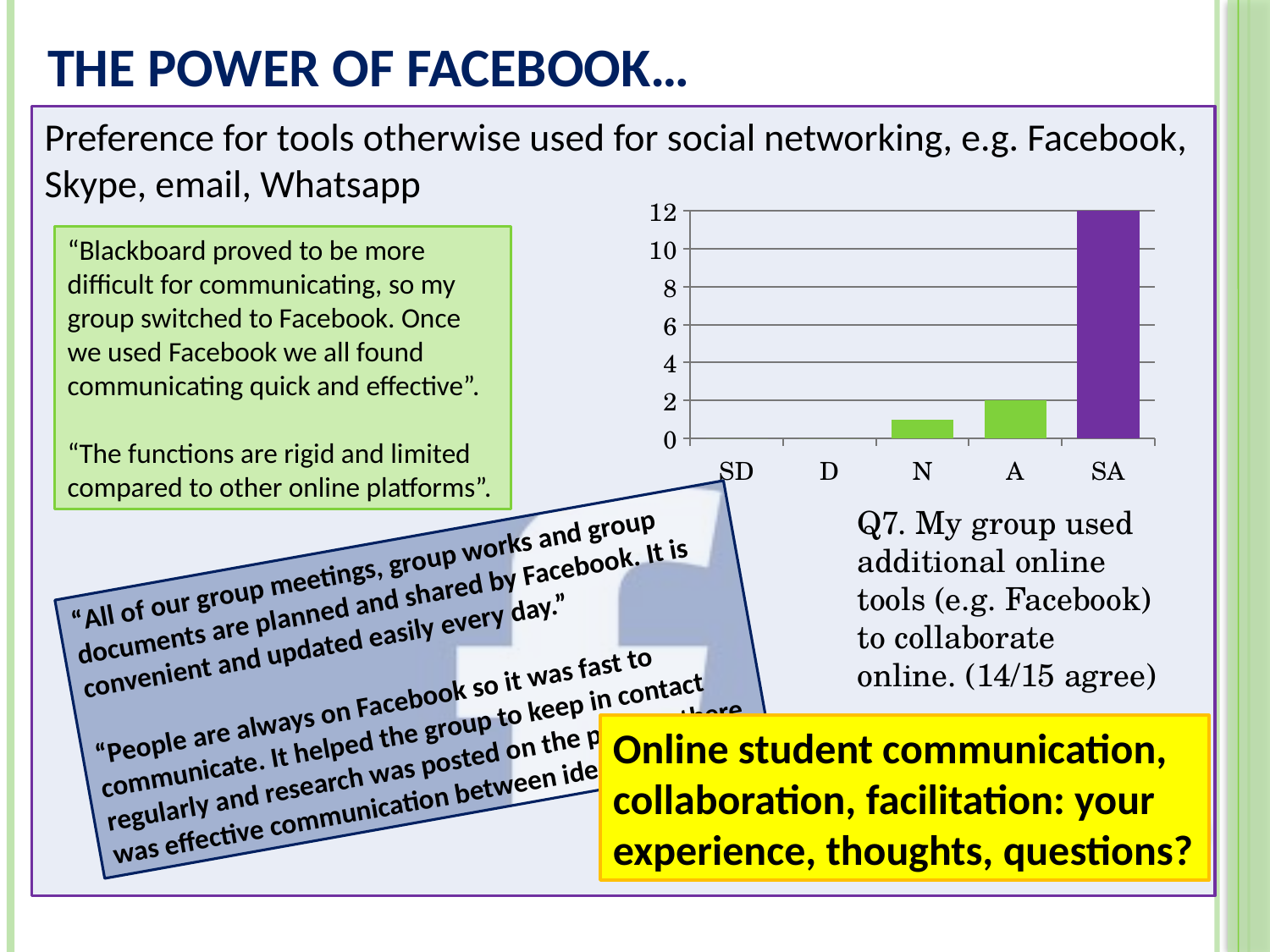

# The power of facebook…
Preference for tools otherwise used for social networking, e.g. Facebook, Skype, email, Whatsapp

### Chart

| Category |  |
|---|---|
| SD | 0.0 |
| D | 0.0 |
| N | 1.0 |
| A | 2.0 |
| SA | 12.0 |
“Blackboard proved to be more difficult for communicating, so my group switched to Facebook. Once we used Facebook we all found communicating quick and effective”.

“The functions are rigid and limited compared to other online platforms”.
Q7. My group used additional online tools (e.g. Facebook) to collaborate online. (14/15 agree)
“All of our group meetings, group works and group documents are planned and shared by Facebook. It is convenient and updated easily every day.”

“People are always on Facebook so it was fast to communicate. It helped the group to keep in contact regularly and research was posted on the page so there was effective communication between ideas”.
Online student communication, collaboration, facilitation: your experience, thoughts, questions?